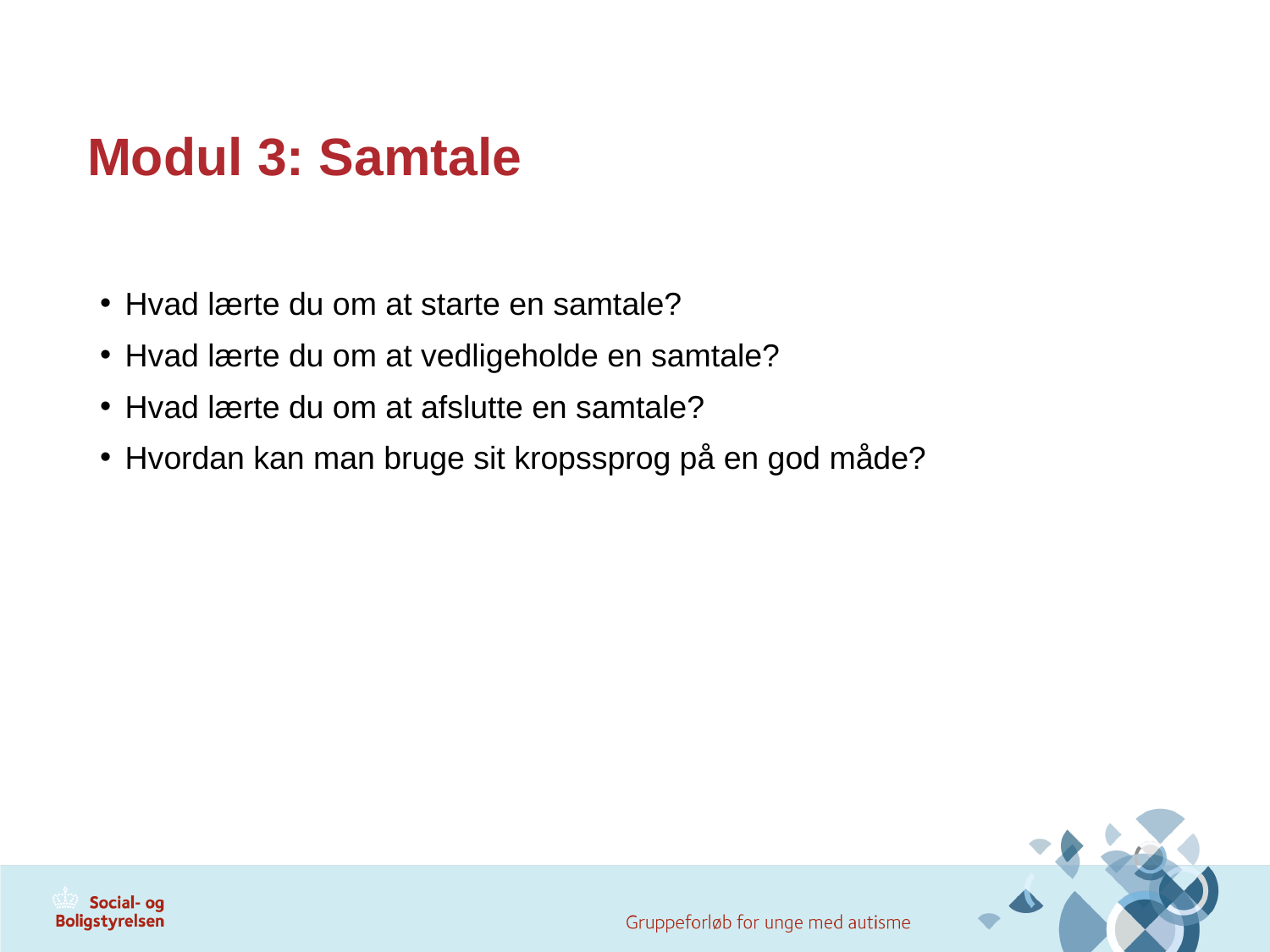

# Modul 3: Samtale

Hvad lærte du om at starte en samtale?
Hvad lærte du om at vedligeholde en samtale?
Hvad lærte du om at afslutte en samtale?
Hvordan kan man bruge sit kropssprog på en god måde?